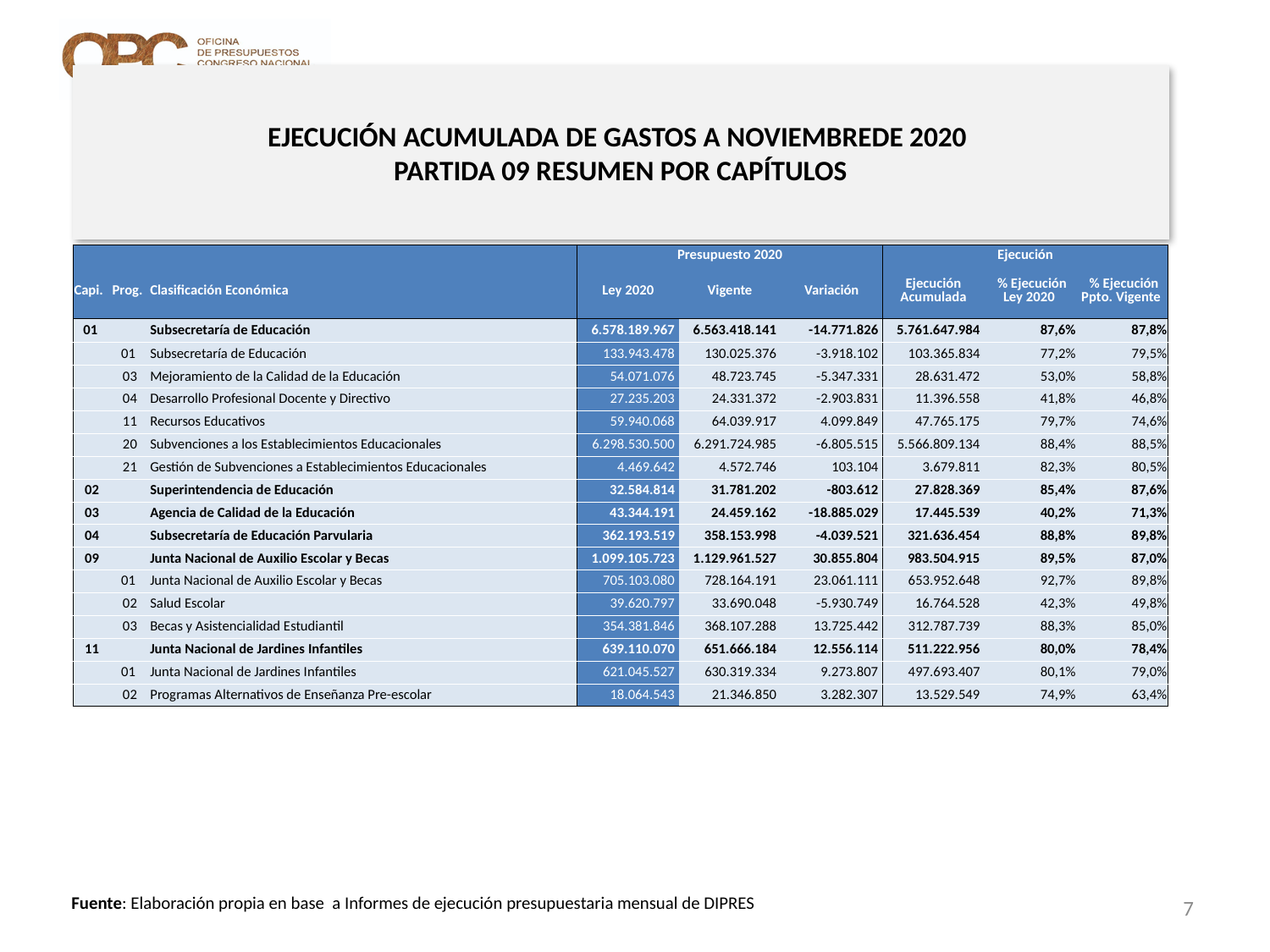

# EJECUCIÓN ACUMULADA DE GASTOS A NOVIEMBREDE 2020 PARTIDA 09 RESUMEN POR CAPÍTULOS
en miles de pesos 2020                                                                                                                      …1 de 3
|  |  |  | Presupuesto 2020 |  |  | Ejecución |  |  |
| --- | --- | --- | --- | --- | --- | --- | --- | --- |
| Capi. | Prog. | Clasificación Económica | Ley 2020 | Vigente | Variación | Ejecución Acumulada | % Ejecución Ley 2020 | % Ejecución Ppto. Vigente |
| 01 |  | Subsecretaría de Educación | 6.578.189.967 | 6.563.418.141 | -14.771.826 | 5.761.647.984 | 87,6% | 87,8% |
|  | 01 | Subsecretaría de Educación | 133.943.478 | 130.025.376 | -3.918.102 | 103.365.834 | 77,2% | 79,5% |
|  | 03 | Mejoramiento de la Calidad de la Educación | 54.071.076 | 48.723.745 | -5.347.331 | 28.631.472 | 53,0% | 58,8% |
|  | 04 | Desarrollo Profesional Docente y Directivo | 27.235.203 | 24.331.372 | -2.903.831 | 11.396.558 | 41,8% | 46,8% |
|  | 11 | Recursos Educativos | 59.940.068 | 64.039.917 | 4.099.849 | 47.765.175 | 79,7% | 74,6% |
|  | 20 | Subvenciones a los Establecimientos Educacionales | 6.298.530.500 | 6.291.724.985 | -6.805.515 | 5.566.809.134 | 88,4% | 88,5% |
|  | 21 | Gestión de Subvenciones a Establecimientos Educacionales | 4.469.642 | 4.572.746 | 103.104 | 3.679.811 | 82,3% | 80,5% |
| 02 |  | Superintendencia de Educación | 32.584.814 | 31.781.202 | -803.612 | 27.828.369 | 85,4% | 87,6% |
| 03 |  | Agencia de Calidad de la Educación | 43.344.191 | 24.459.162 | -18.885.029 | 17.445.539 | 40,2% | 71,3% |
| 04 |  | Subsecretaría de Educación Parvularia | 362.193.519 | 358.153.998 | -4.039.521 | 321.636.454 | 88,8% | 89,8% |
| 09 |  | Junta Nacional de Auxilio Escolar y Becas | 1.099.105.723 | 1.129.961.527 | 30.855.804 | 983.504.915 | 89,5% | 87,0% |
|  | 01 | Junta Nacional de Auxilio Escolar y Becas | 705.103.080 | 728.164.191 | 23.061.111 | 653.952.648 | 92,7% | 89,8% |
|  | 02 | Salud Escolar | 39.620.797 | 33.690.048 | -5.930.749 | 16.764.528 | 42,3% | 49,8% |
|  | 03 | Becas y Asistencialidad Estudiantil | 354.381.846 | 368.107.288 | 13.725.442 | 312.787.739 | 88,3% | 85,0% |
| 11 |  | Junta Nacional de Jardines Infantiles | 639.110.070 | 651.666.184 | 12.556.114 | 511.222.956 | 80,0% | 78,4% |
|  | 01 | Junta Nacional de Jardines Infantiles | 621.045.527 | 630.319.334 | 9.273.807 | 497.693.407 | 80,1% | 79,0% |
|  | 02 | Programas Alternativos de Enseñanza Pre-escolar | 18.064.543 | 21.346.850 | 3.282.307 | 13.529.549 | 74,9% | 63,4% |
7